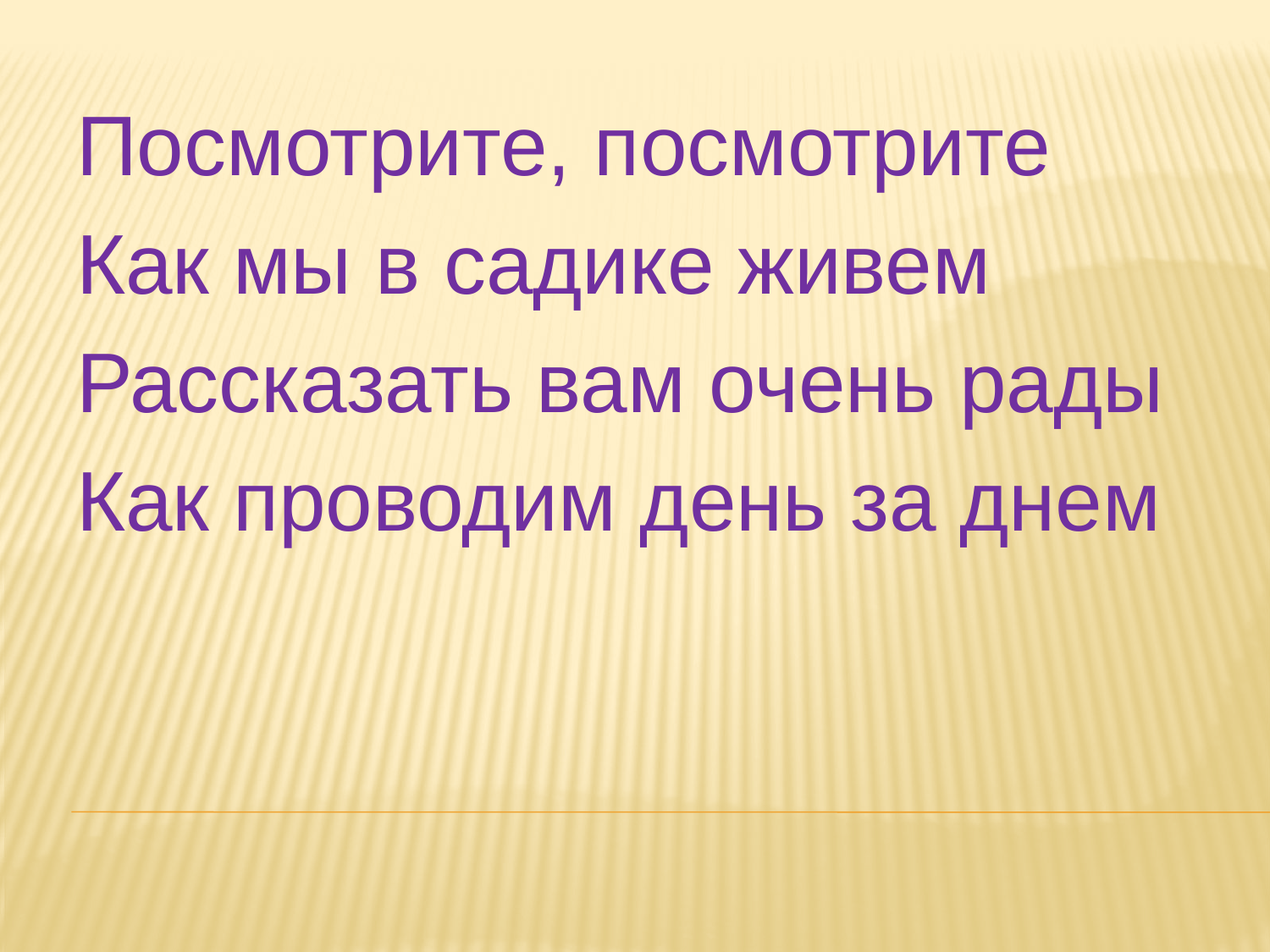

Посмотрите, посмотрите
Как мы в садике живем
Рассказать вам очень рады
Как проводим день за днем